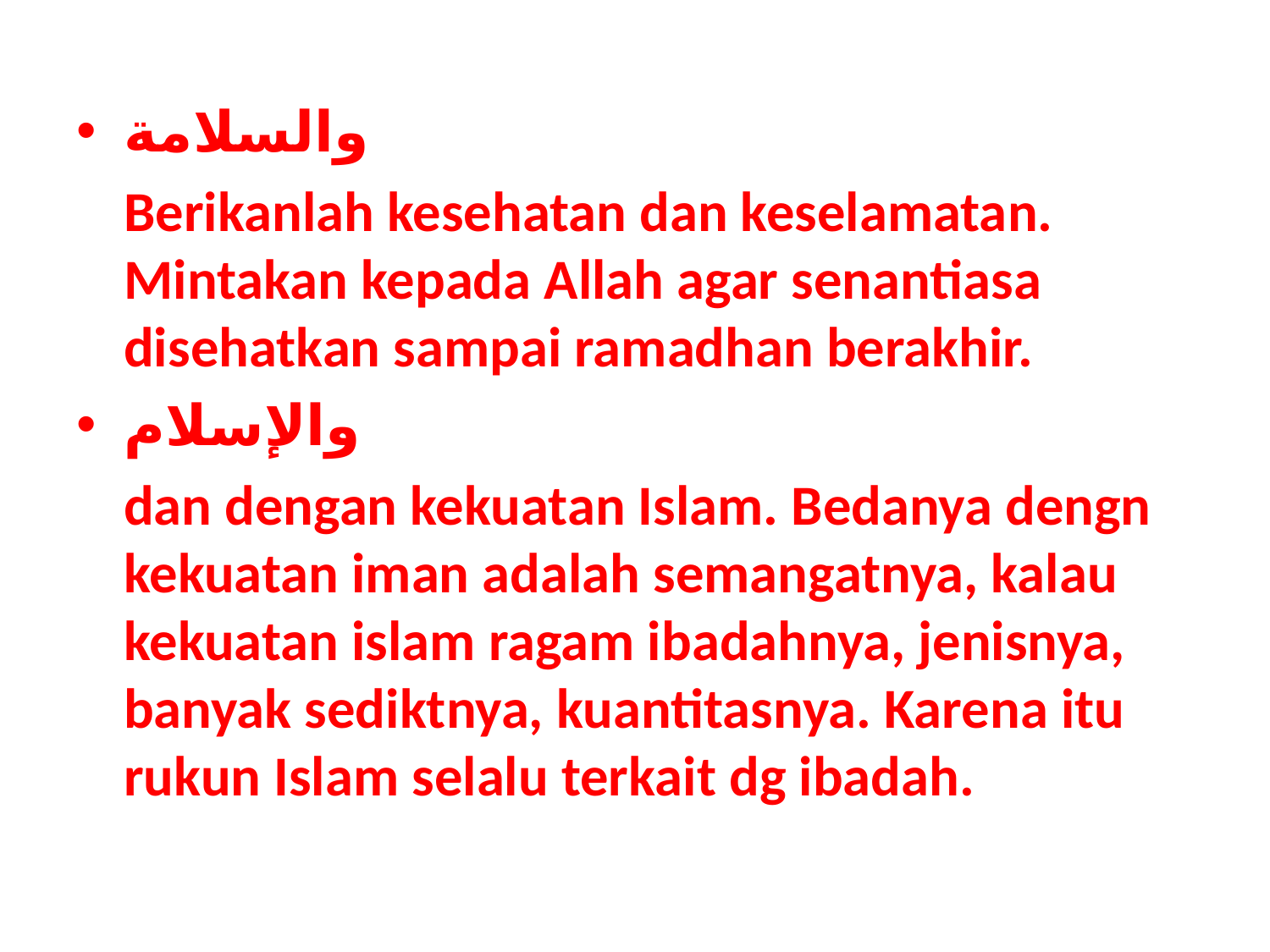

والسلامة
	Berikanlah kesehatan dan keselamatan. Mintakan kepada Allah agar senantiasa disehatkan sampai ramadhan berakhir.
والإسلام
	dan dengan kekuatan Islam. Bedanya dengn kekuatan iman adalah semangatnya, kalau kekuatan islam ragam ibadahnya, jenisnya, banyak sediktnya, kuantitasnya. Karena itu rukun Islam selalu terkait dg ibadah.